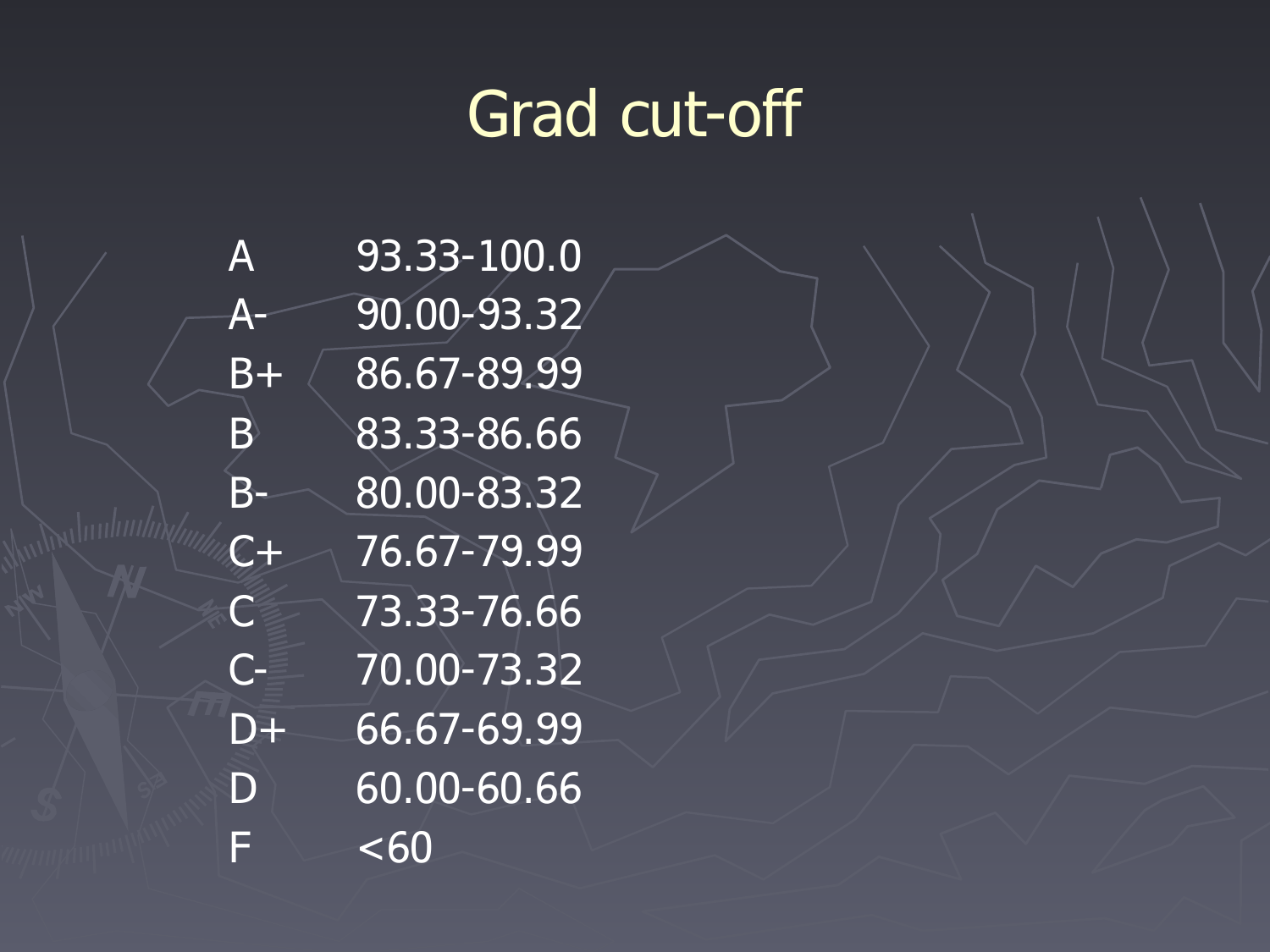

# Grad cut-off
		A	93.33-100.0
		A-	90.00-93.32
		B+	86.67-89.99
		B	83.33-86.66
		B-	80.00-83.32
		C+	76.67-79.99
		C	73.33-76.66
		C-	70.00-73.32
		D+	66.67-69.99
		D	60.00-60.66
		F	<60